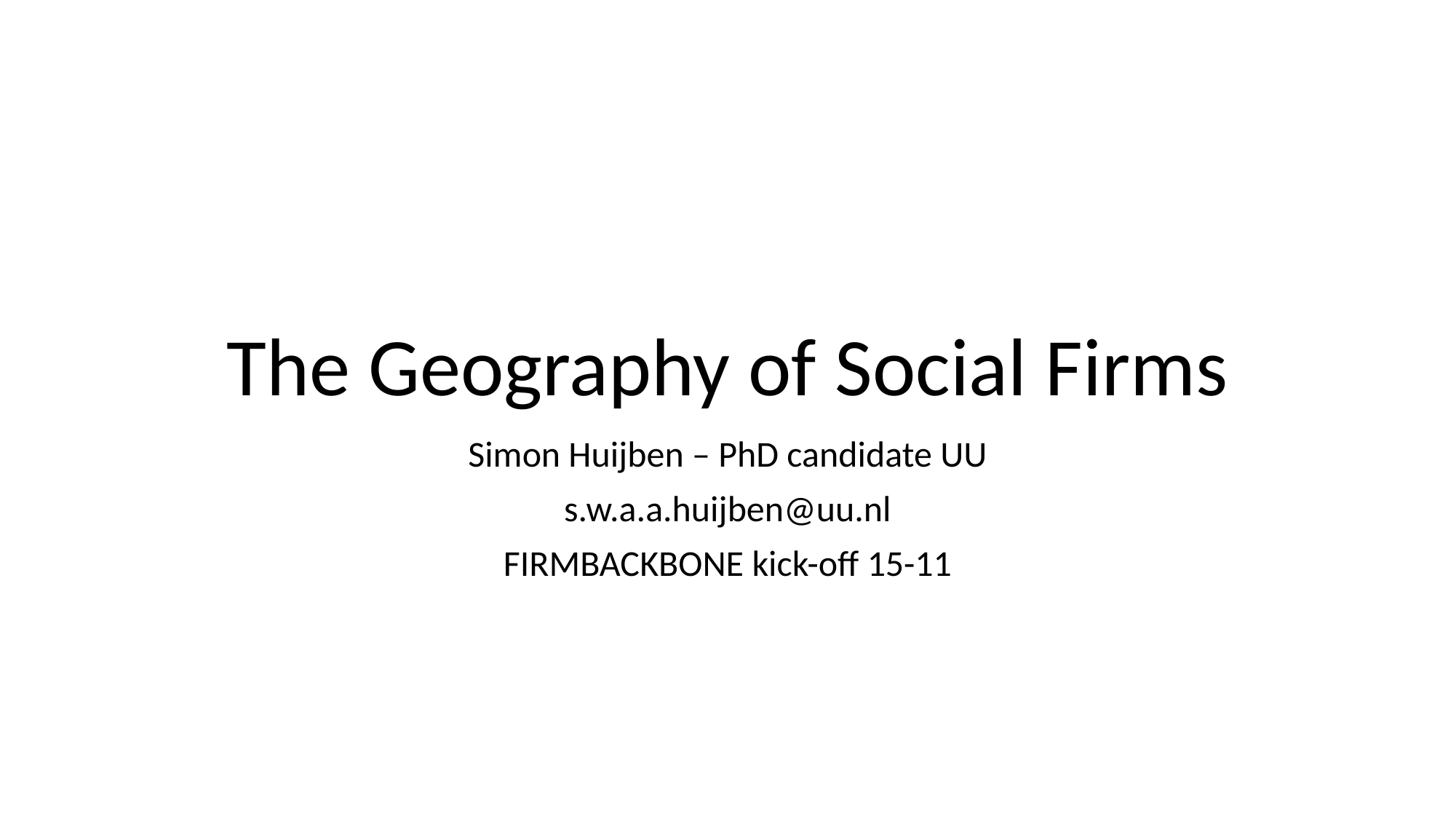

# The Geography of Social Firms
Simon Huijben – PhD candidate UU
s.w.a.a.huijben@uu.nl
FIRMBACKBONE kick-off 15-11